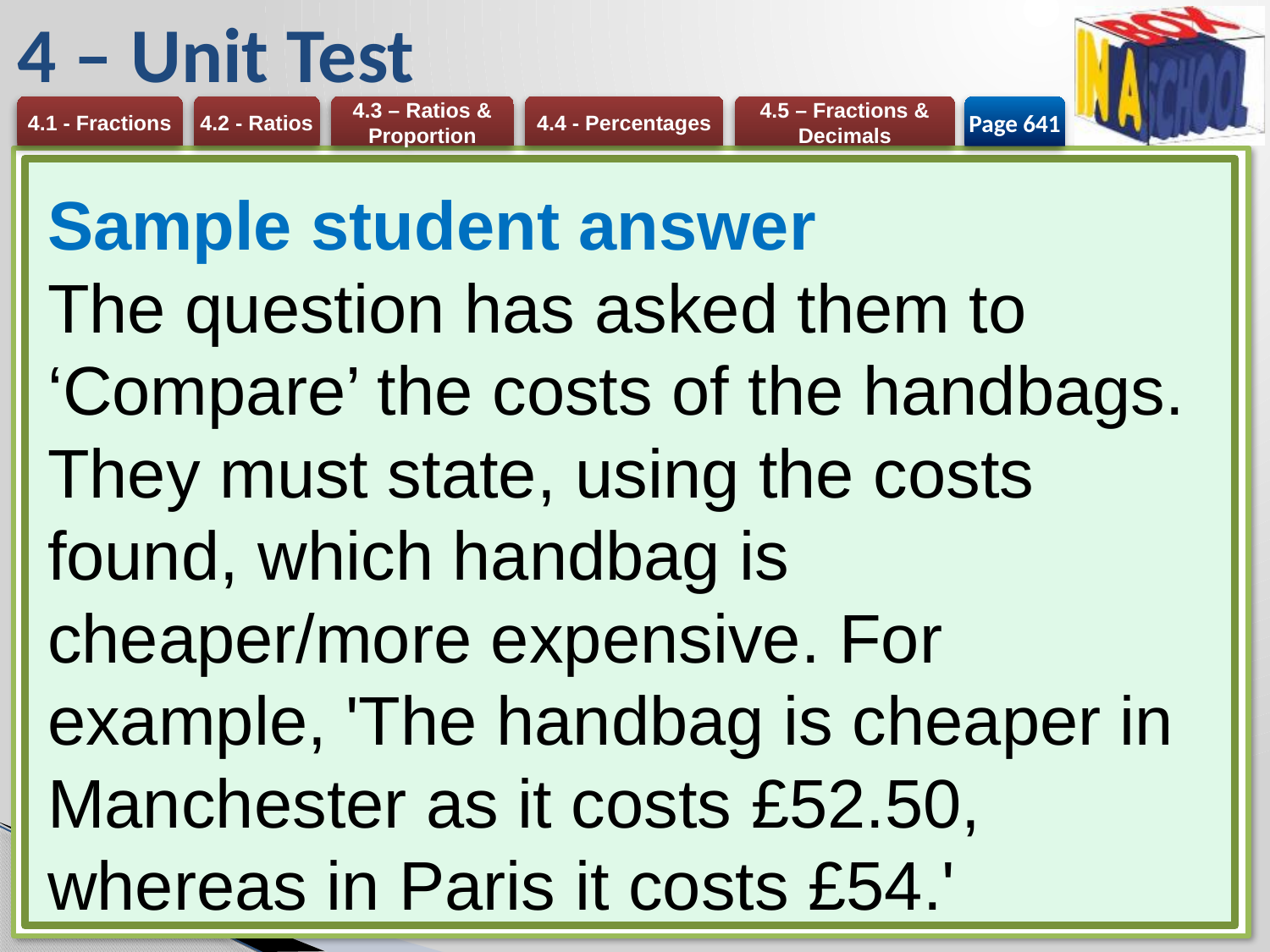

# 4 – Unit Test
Page 641
Sample student answer
The question has asked them to ‘Compare’ the costs of the handbags. They must state, using the costs found, which handbag is cheaper/more expensive. For example, 'The handbag is cheaper in Manchester as it costs £52.50, whereas in Paris it costs £54.'